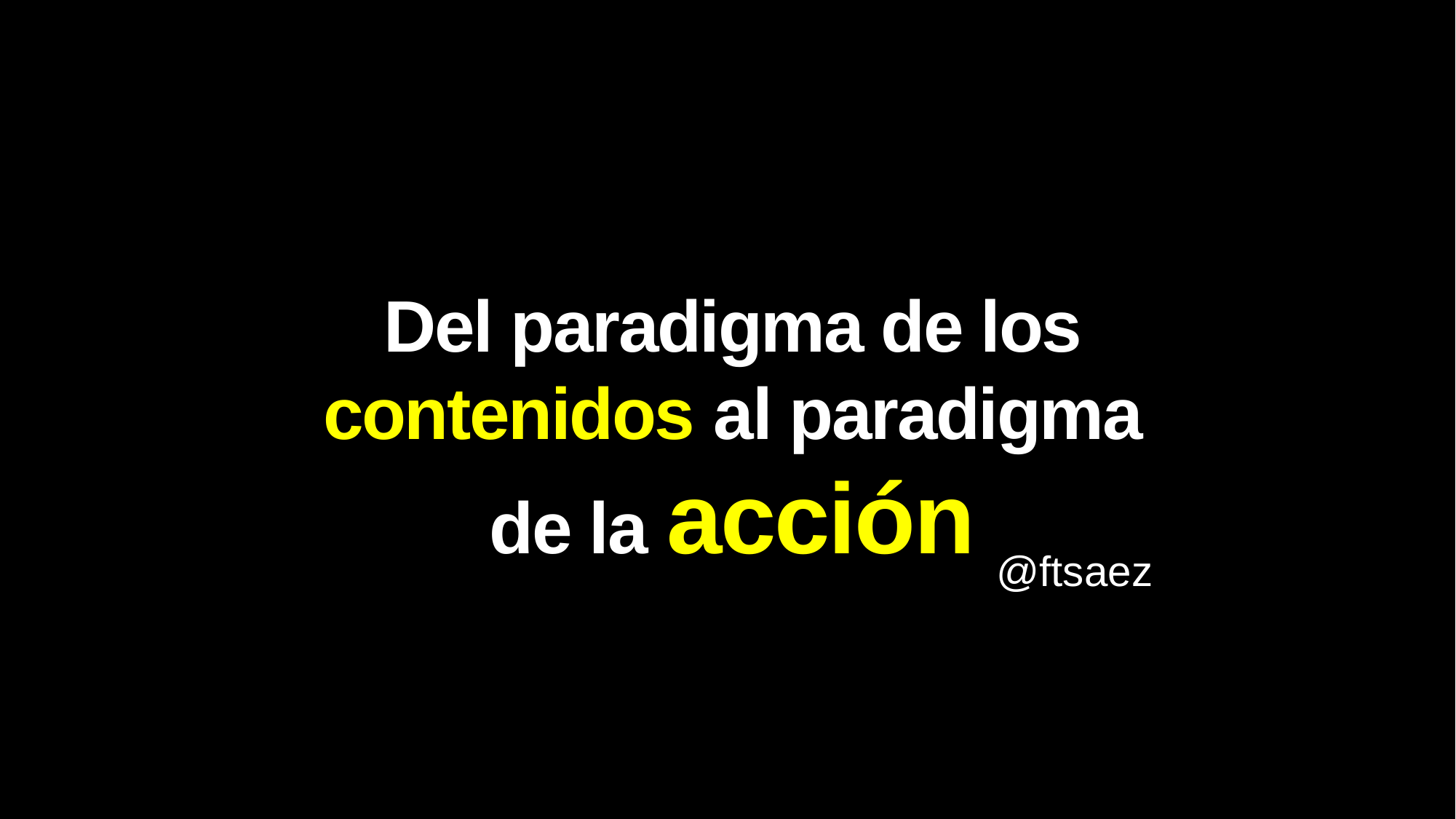

Del paradigma de los contenidos al paradigma de la acción
@ftsaez